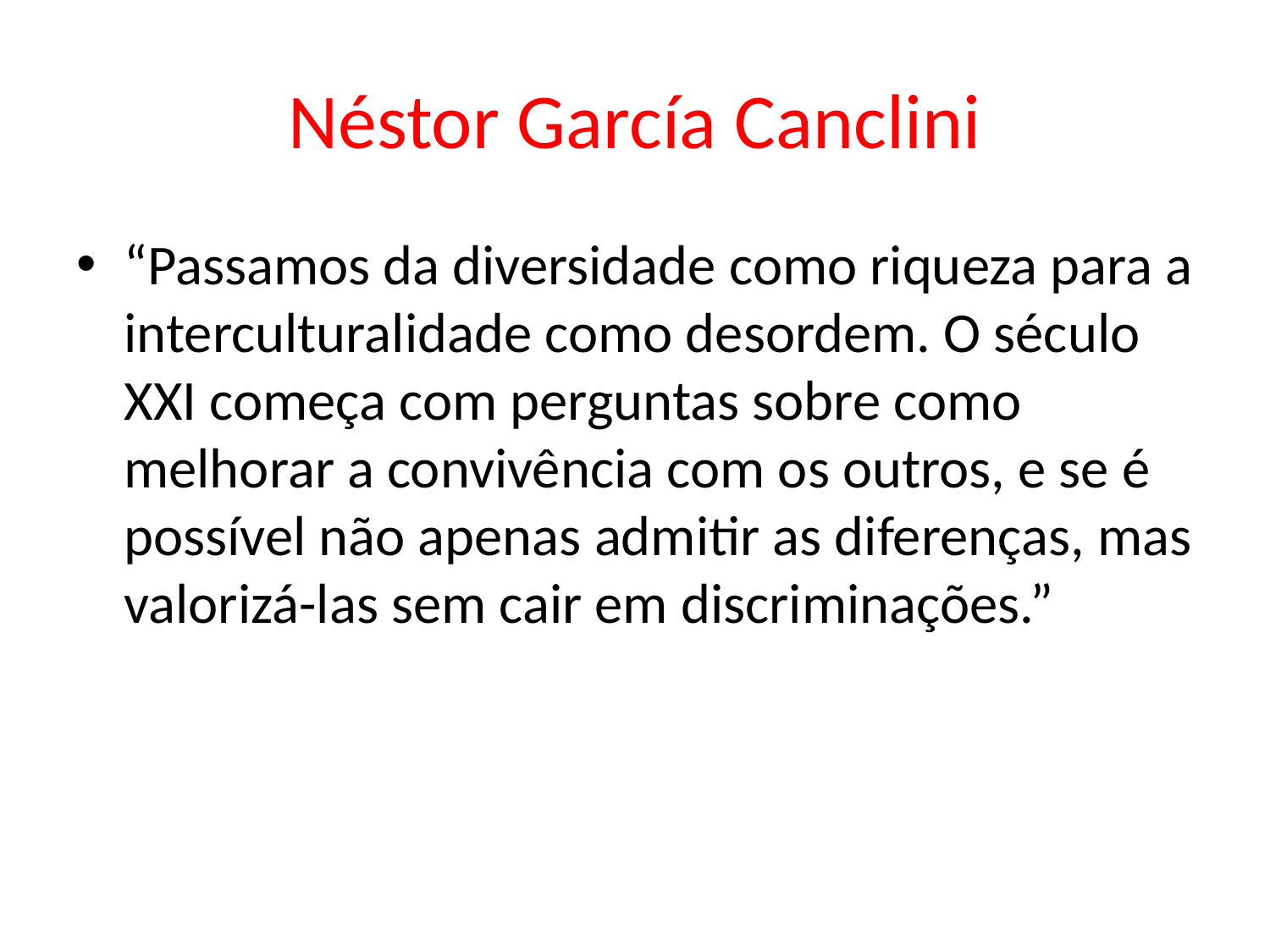

# Néstor García Canclini
“Passamos da diversidade como riqueza para a interculturalidade como desordem. O século XXI começa com perguntas sobre como melhorar a convivência com os outros, e se é possível não apenas admitir as diferenças, mas valorizá-las sem cair em discriminações.”